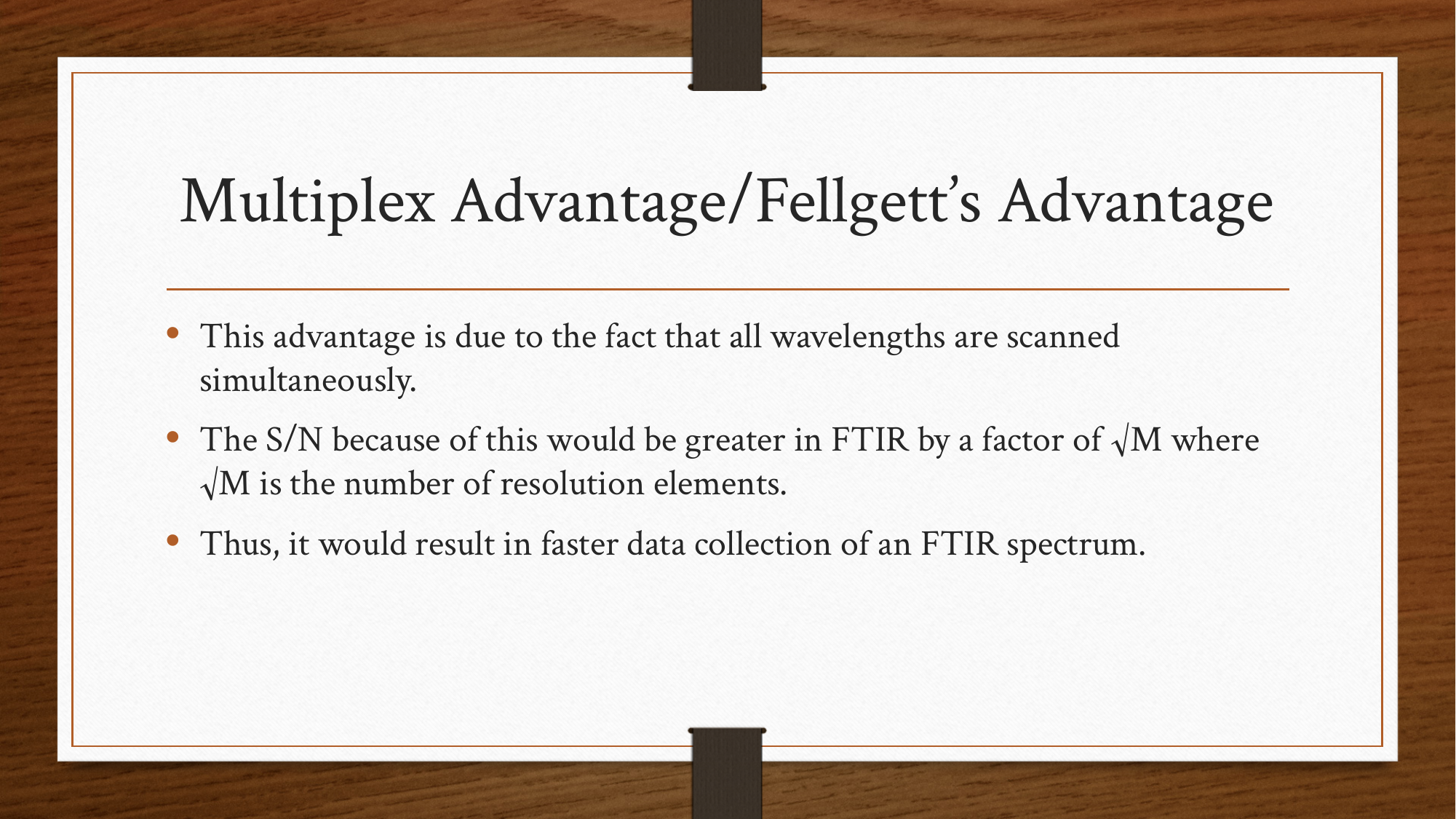

# Multiplex Advantage/Fellgett’s Advantage
This advantage is due to the fact that all wavelengths are scanned simultaneously.
The S/N because of this would be greater in FTIR by a factor of √M where √M is the number of resolution elements.
Thus, it would result in faster data collection of an FTIR spectrum.